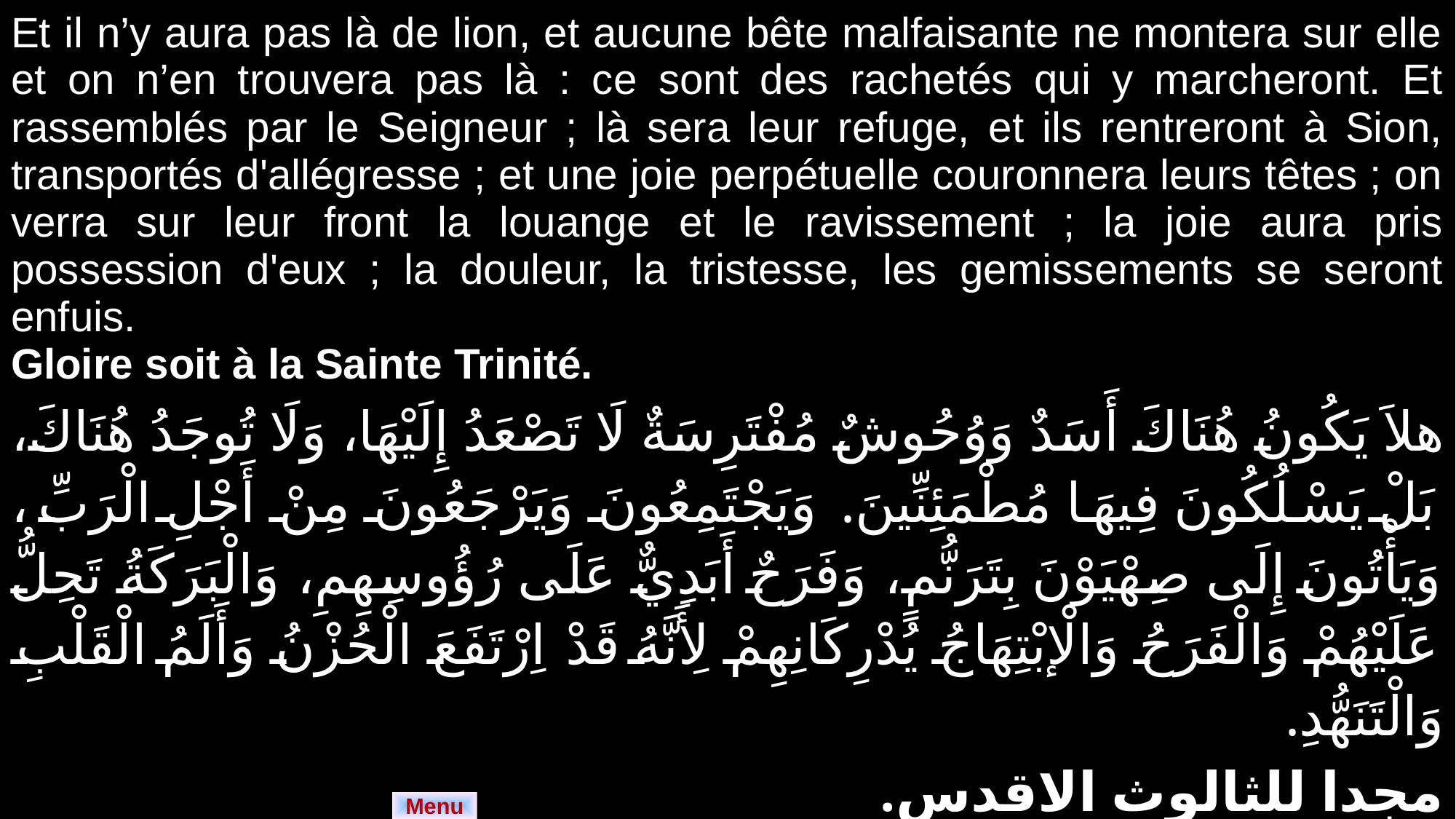

| Et il n’y aura pas là de lion, et aucune bête malfaisante ne montera sur elle et on n’en trouvera pas là : ce sont des rachetés qui y marcheront. Et rassemblés par le Seigneur ; là sera leur refuge, et ils rentreront à Sion, transportés d'allégresse ; et une joie perpétuelle couronnera leurs têtes ; on verra sur leur front la louange et le ravissement ; la joie aura pris possession d'eux ; la douleur, la tristesse, les gemissements se seront enfuis. Gloire soit à la Sainte Trinité. |
| --- |
| هلاَ يَكُونُ هُنَاكَ أَسَدٌ وَوُحُوشٌ مُفْتَرِسَةٌ لَا تَصْعَدُ إِلَيْهَا، وَلَا تُوجَدُ هُنَاكَ، بَلْ يَسْلُكُونَ فِيهَا مُطْمَئِنِّينَ. وَيَجْتَمِعُونَ وَيَرْجَعُونَ مِنْ أَجْلِ الْرَبِّ، وَيَأْتُونَ إِلَى صِهْيَوْنَ بِتَرَنُّمٍ، وَفَرَحٌ أَبَدِيٌّ عَلَى رُؤُوسِهِمِ، وَالْبَرَكَةُ تَحِلُّ عَلَيْهُمْ وَالْفَرَحُ وَالْإبْتِهَاجُ يُدْرِكَانِهِمْ لِأَنَّهُ قَدْ اِرْتَفَعَ الْحُزْنُ وَأَلَمُ الْقَلْبِ وَالْتَنَهُّدِ. مجدا للثالوث الاقدس. |